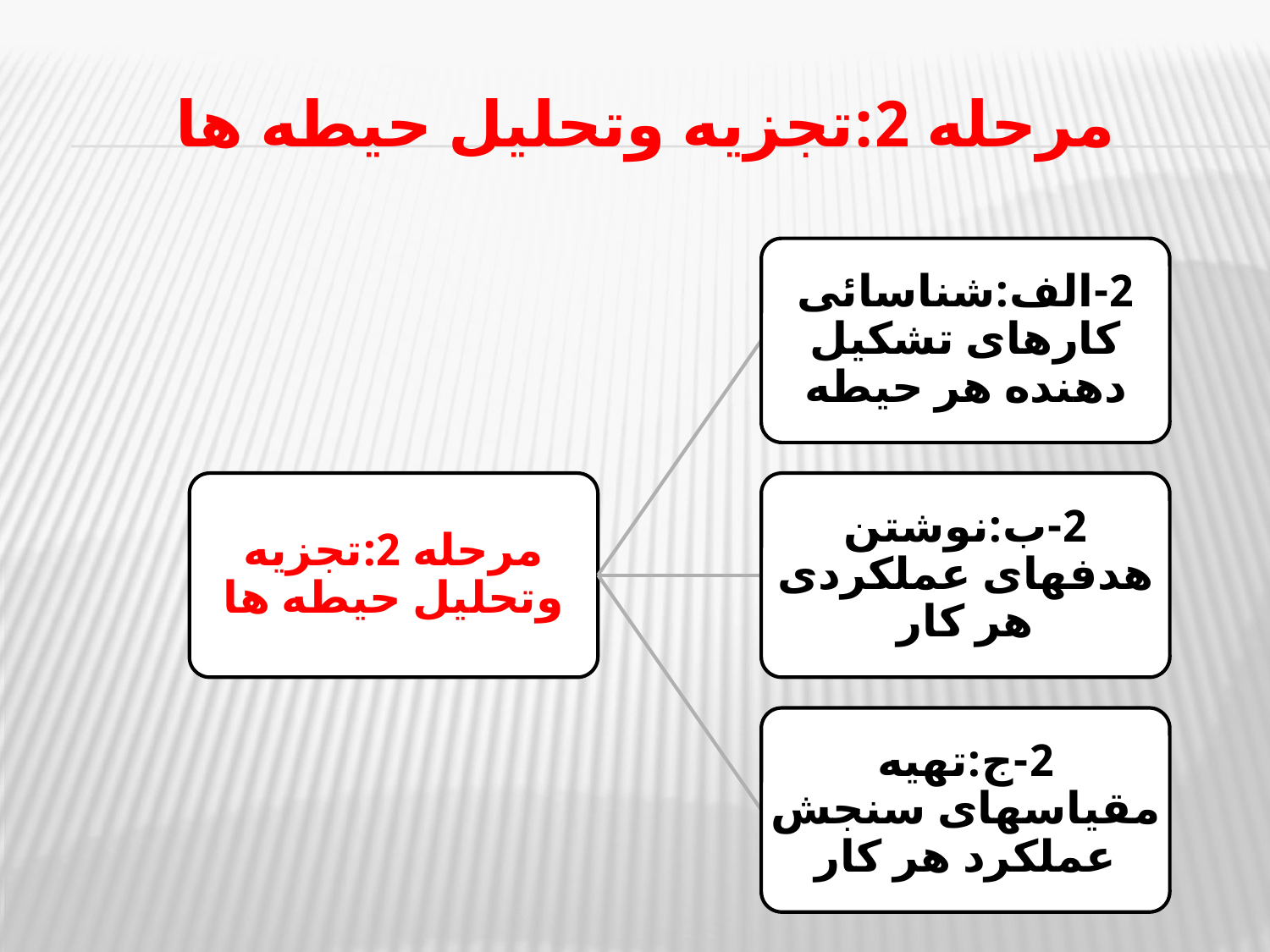

# مرحله 2:تجزیه وتحلیل حیطه ها

مرحله 2:تجزیه وتحلیل حیطه ها

2-الف:شناسائی کارهای تشکیل دهنده هر حیطه

2-ب:نوشتن هدفهای عملکردی هر کار

2-ج:تهیه مقیاسهای سنجش عملکرد هر کار